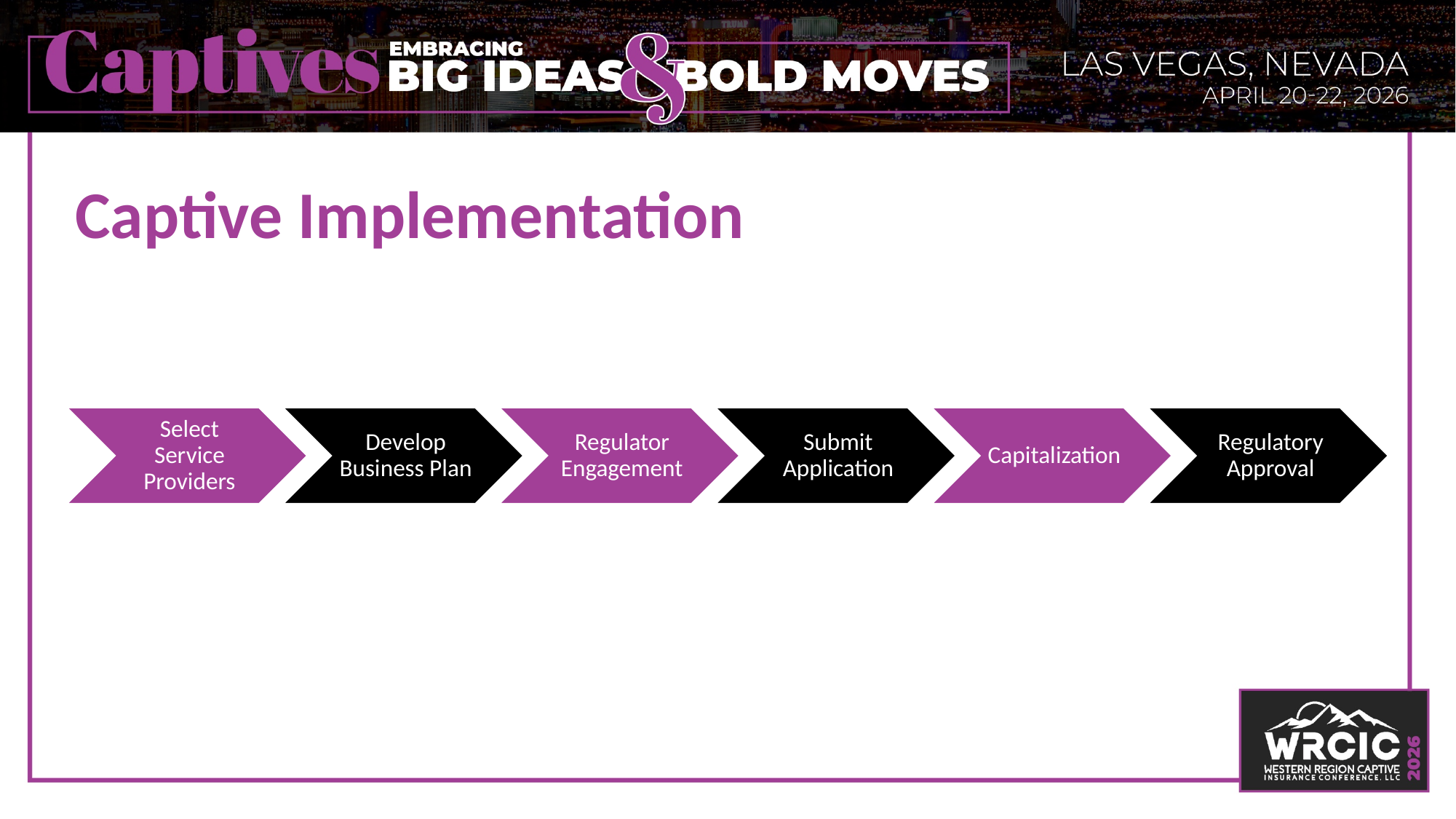

# Captive Implementation
Select Service Providers
Develop Business Plan
Regulator Engagement
Submit Application
Capitalization
Regulatory Approval